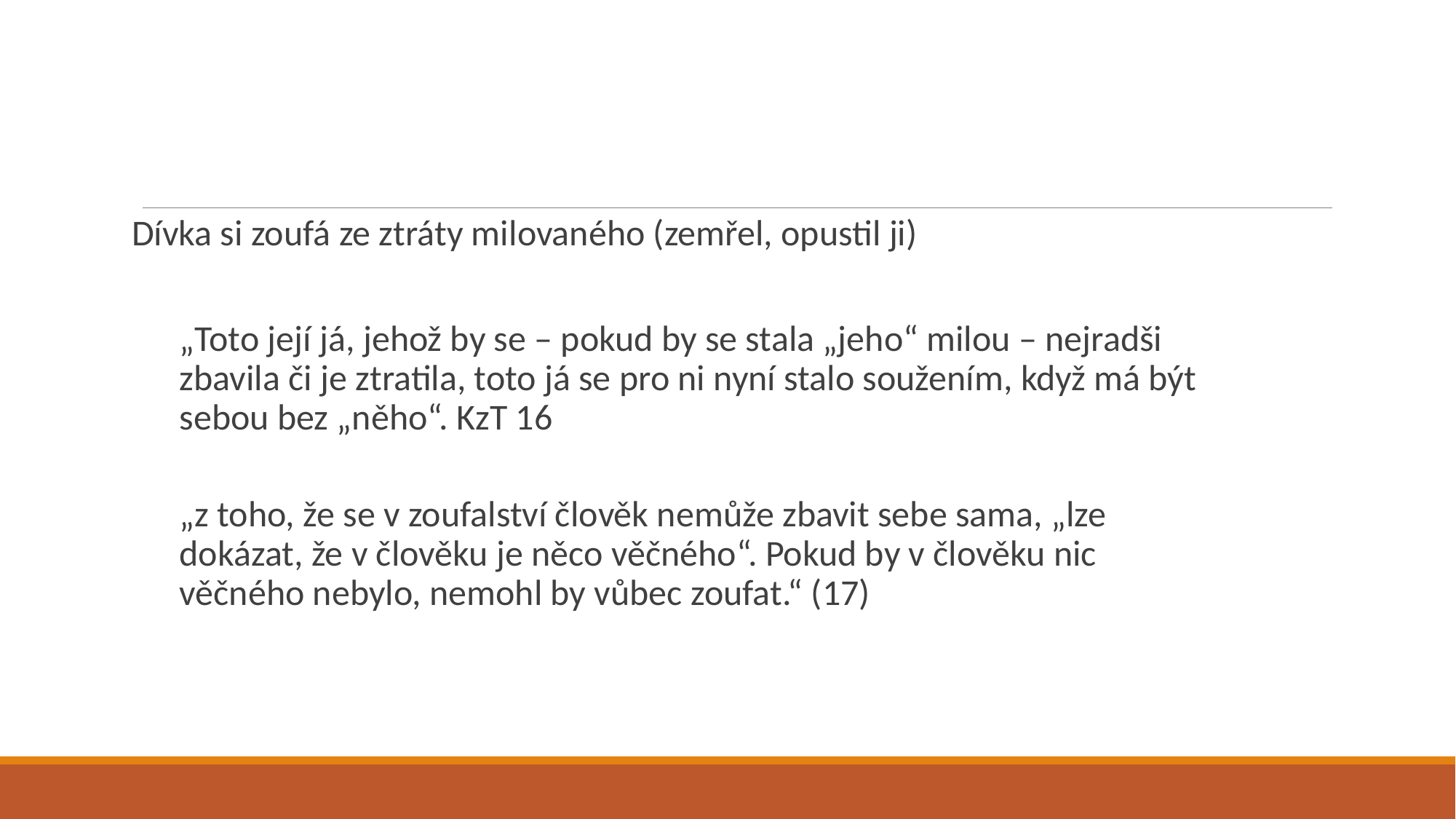

#
Dívka si zoufá ze ztráty milovaného (zemřel, opustil ji)

„Toto její já, jehož by se – pokud by se stala „jeho“ milou – nejradši zbavila či je ztratila, toto já se pro ni nyní stalo soužením, když má být sebou bez „něho“. KzT 16

„z toho, že se v zoufalství člověk nemůže zbavit sebe sama, „lze dokázat, že v člověku je něco věčného“. Pokud by v člověku nic věčného nebylo, nemohl by vůbec zoufat.“ (17)